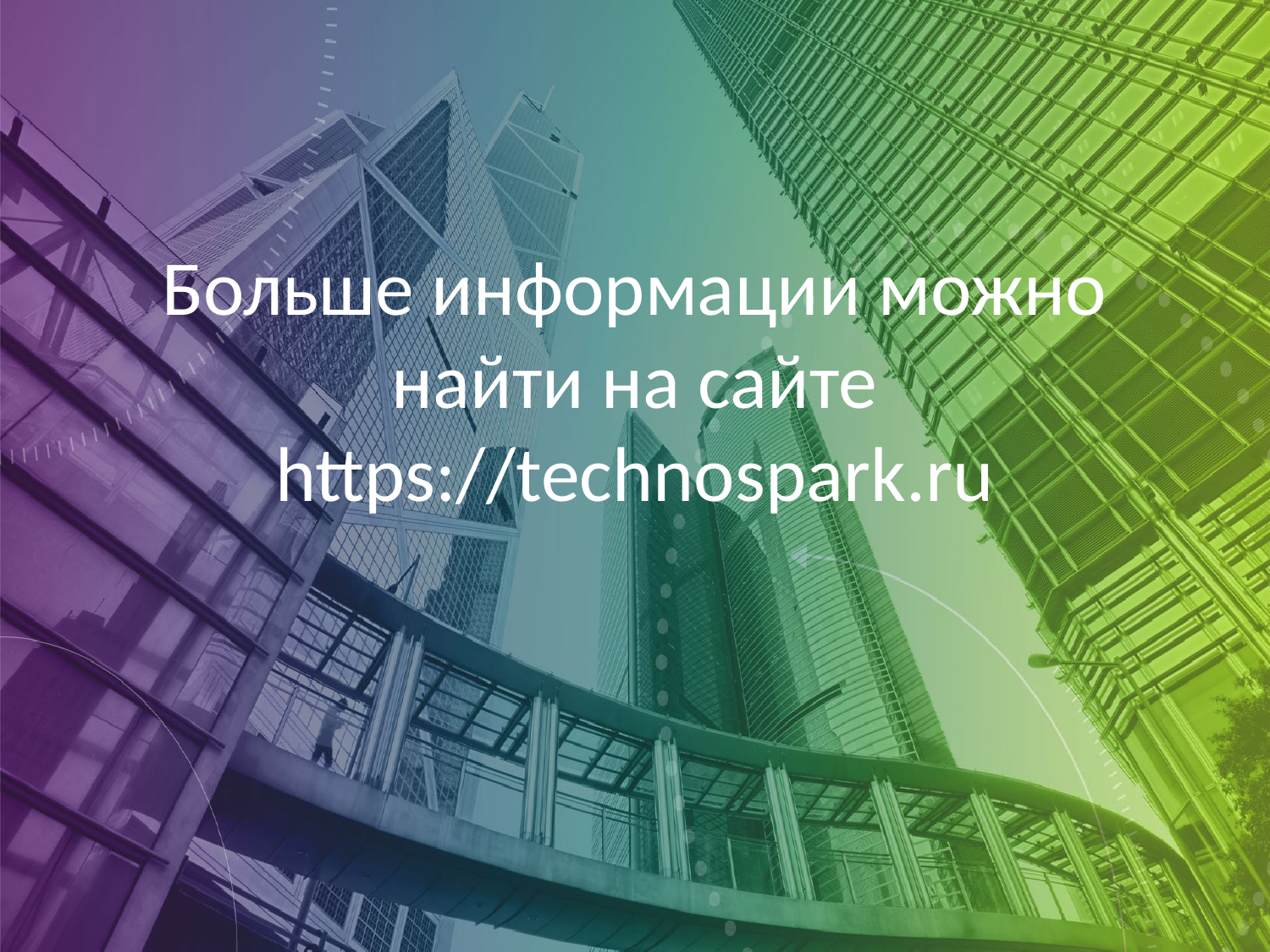

# Больше информации можно найти на сайте https://technospark.ru